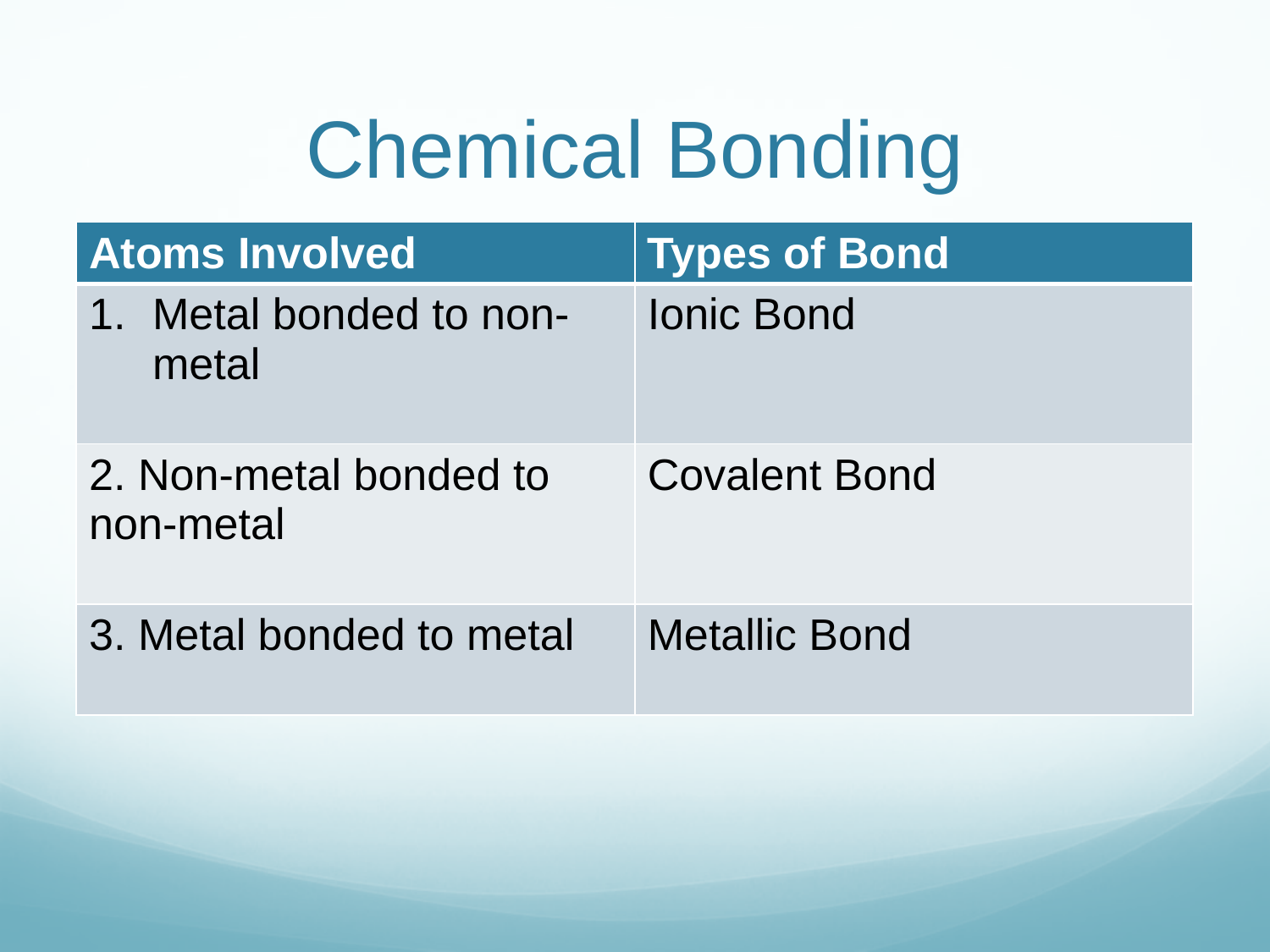

# Chemical Bonding
| Atoms Involved | Types of Bond |
| --- | --- |
| Metal bonded to non-metal | Ionic Bond |
| 2. Non-metal bonded to non-metal | Covalent Bond |
| 3. Metal bonded to metal | Metallic Bond |